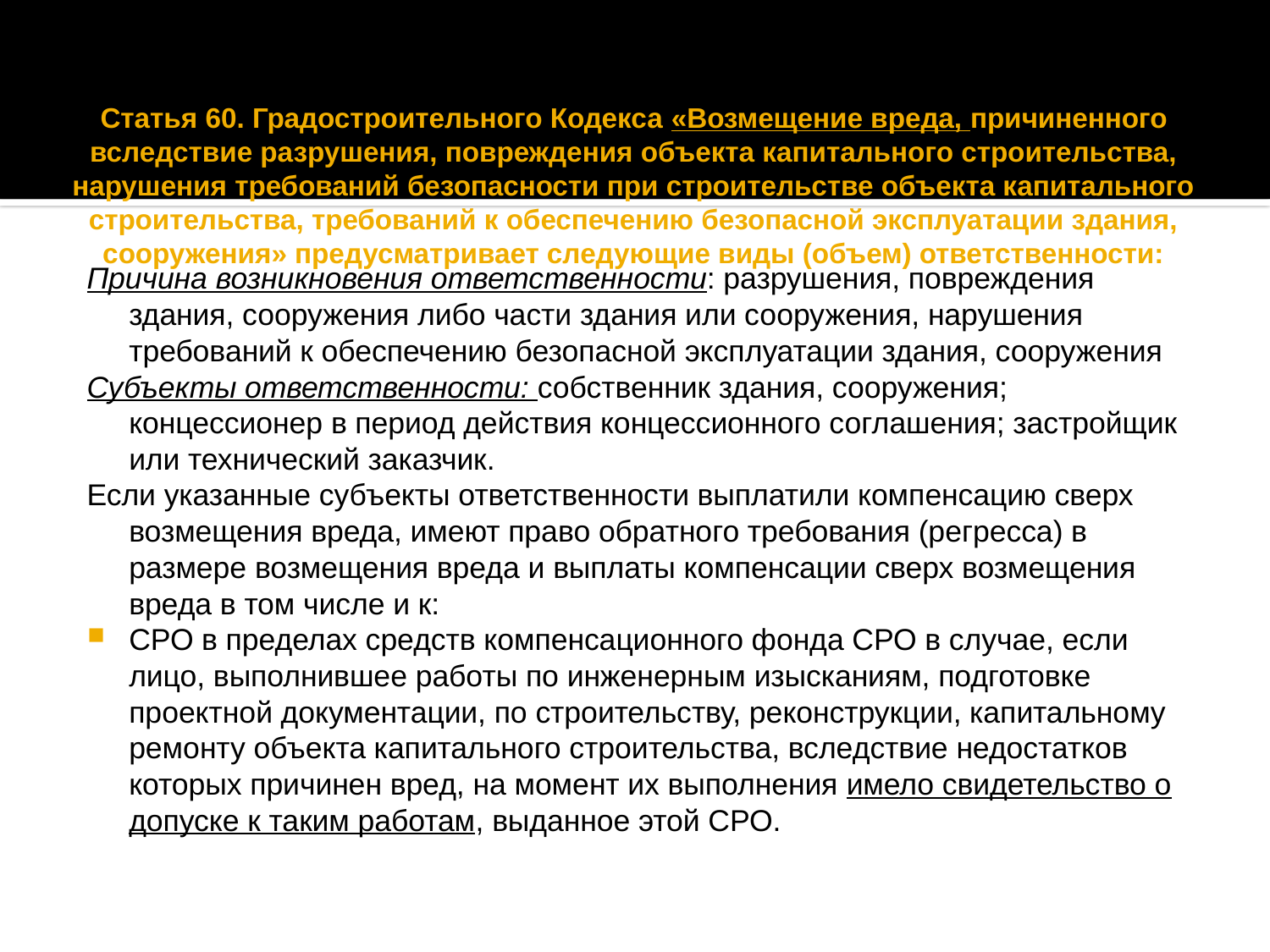

# Статья 60. Градостроительного Кодекса «Возмещение вреда, причиненного вследствие разрушения, повреждения объекта капитального строительства, нарушения требований безопасности при строительстве объекта капитального строительства, требований к обеспечению безопасной эксплуатации здания, сооружения» предусматривает следующие виды (объем) ответственности:
Причина возникновения ответственности: разрушения, повреждения здания, сооружения либо части здания или сооружения, нарушения требований к обеспечению безопасной эксплуатации здания, сооружения
Субъекты ответственности: собственник здания, сооружения; концессионер в период действия концессионного соглашения; застройщик или технический заказчик.
Если указанные субъекты ответственности выплатили компенсацию сверх возмещения вреда, имеют право обратного требования (регресса) в размере возмещения вреда и выплаты компенсации сверх возмещения вреда в том числе и к:
СРО в пределах средств компенсационного фонда СРО в случае, если лицо, выполнившее работы по инженерным изысканиям, подготовке проектной документации, по строительству, реконструкции, капитальному ремонту объекта капитального строительства, вследствие недостатков которых причинен вред, на момент их выполнения имело свидетельство о допуске к таким работам, выданное этой СРО.